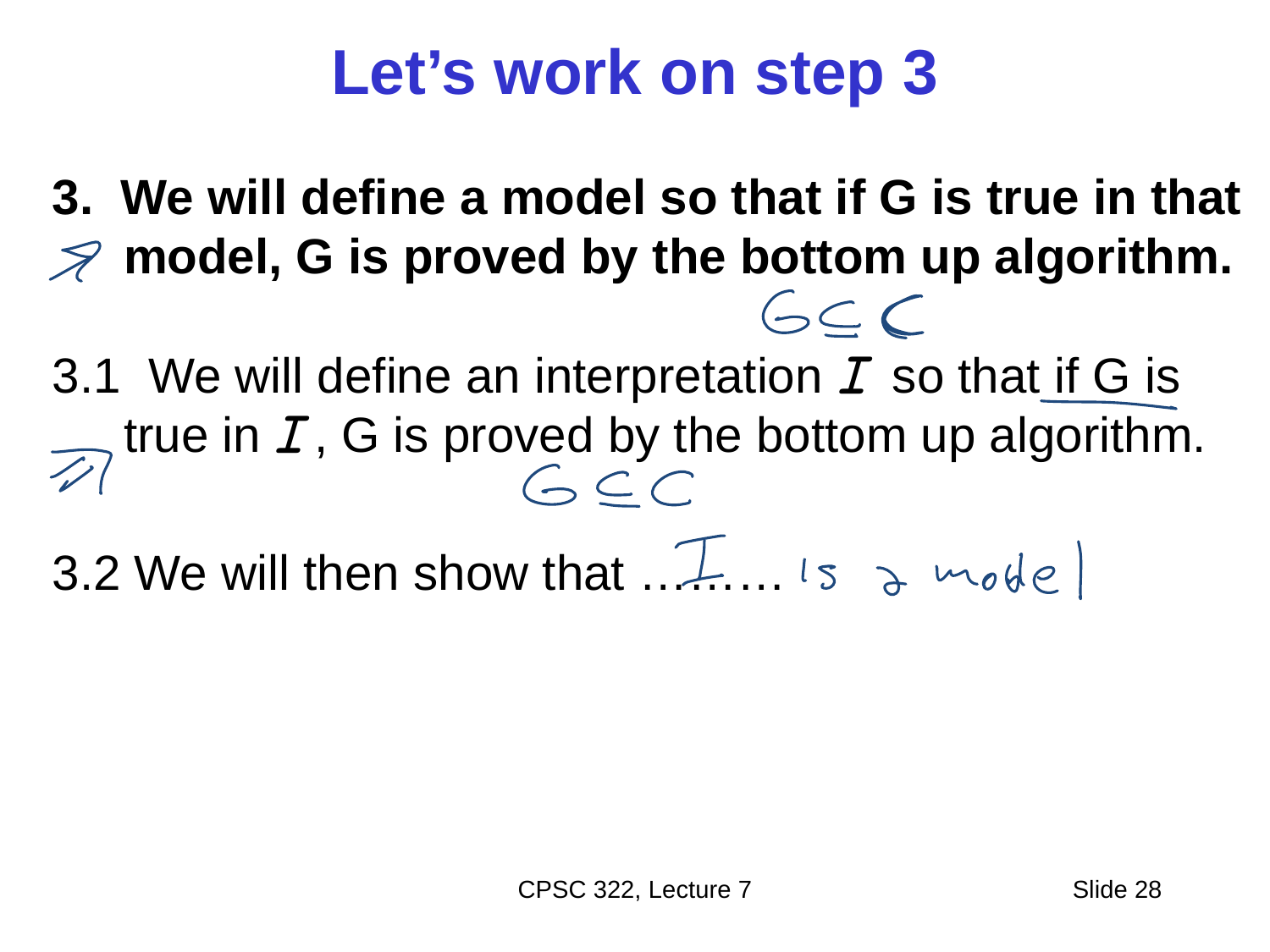

# Let’s work on step 3
3.  We will define a model so that if G is true in that model, G is proved by the bottom up algorithm.

3.1  We will define an interpretation I  so that if G is true in I , G is proved by the bottom up algorithm.

3.2 We will then show that ………

CPSC 322, Lecture 7
Slide 28